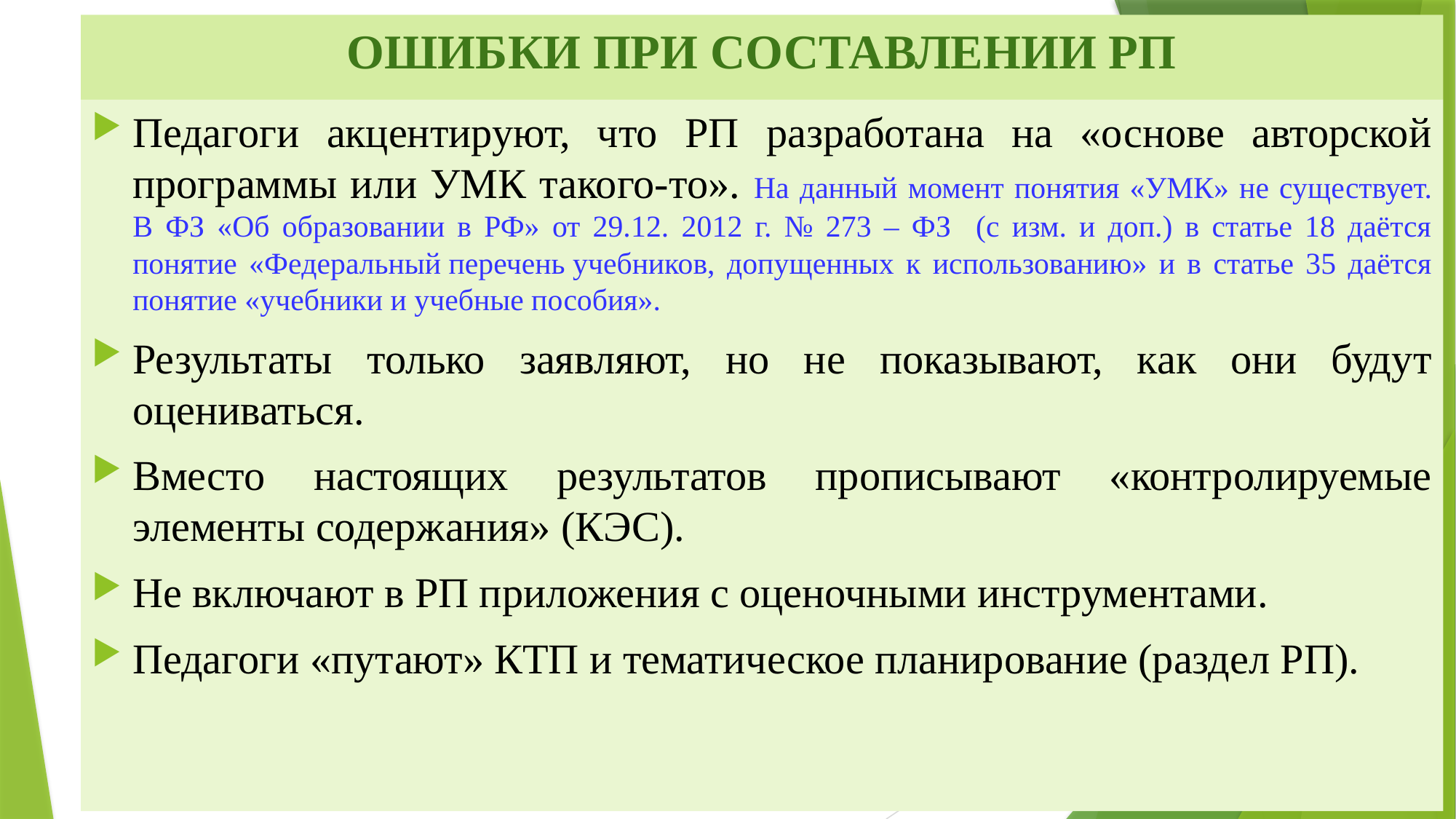

# ОШИБКИ ПРИ СОСТАВЛЕНИИ РП
Педагоги акцентируют, что РП разработана на «основе авторской программы или УМК такого-то». На данный момент понятия «УМК» не существует. В ФЗ «Об образовании в РФ» от 29.12. 2012 г. № 273 – ФЗ  (с изм. и доп.) в статье 18 даётся понятие «Федеральный перечень учебников, допущенных к использованию» и в статье 35 даётся понятие «учебники и учебные пособия».
Результаты только заявляют, но не показывают, как они будут оцениваться.
Вместо настоящих результатов прописывают «контролируемые элементы содержания» (КЭС).
Не включают в РП приложения с оценочными инструментами.
Педагоги «путают» КТП и тематическое планирование (раздел РП).